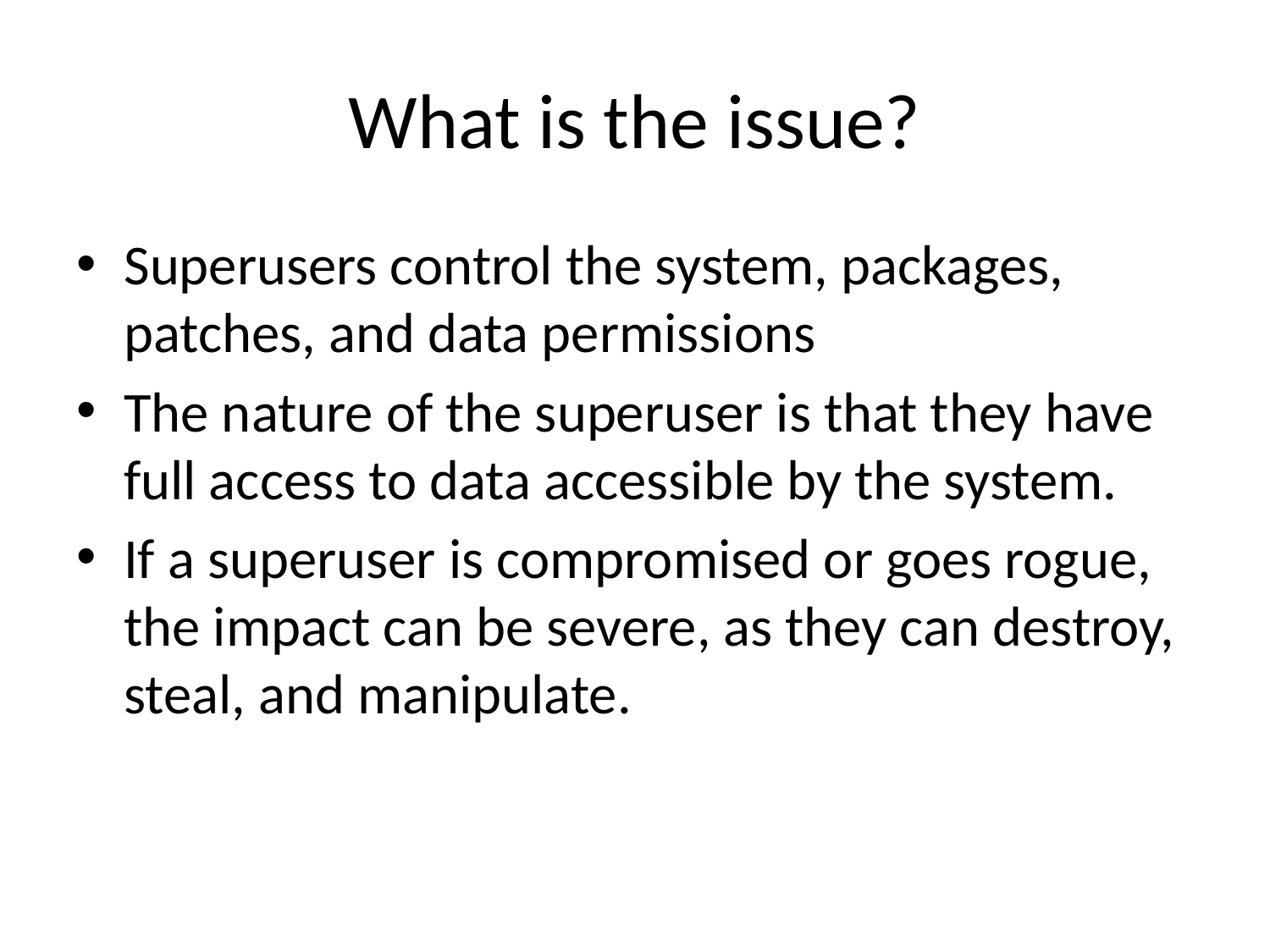

# What is the issue?
Superusers control the system, packages, patches, and data permissions
The nature of the superuser is that they have full access to data accessible by the system.
If a superuser is compromised or goes rogue, the impact can be severe, as they can destroy, steal, and manipulate.